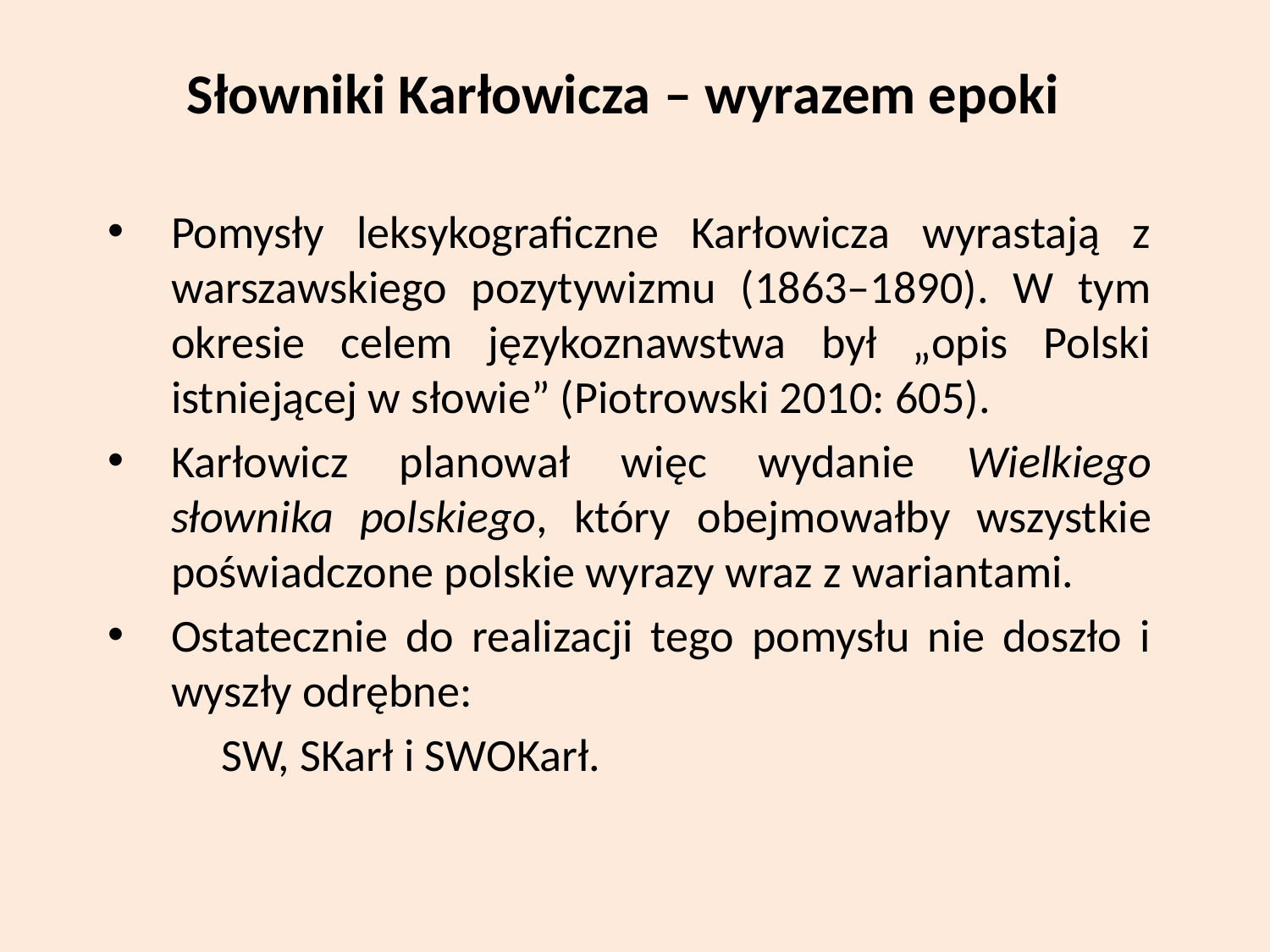

# Słowniki Karłowicza – wyrazem epoki
Pomysły leksykograficzne Karłowicza wyrastają z warszawskiego pozytywizmu (1863–1890). W tym okresie celem językoznawstwa był „opis Polski istniejącej w słowie” (Piotrowski 2010: 605).
Karłowicz planował więc wydanie Wielkiego słownika polskiego, który obejmowałby wszystkie poświadczone polskie wyrazy wraz z wariantami.
Ostatecznie do realizacji tego pomysłu nie doszło i wyszły odrębne:
           SW, SKarł i SWOKarł.